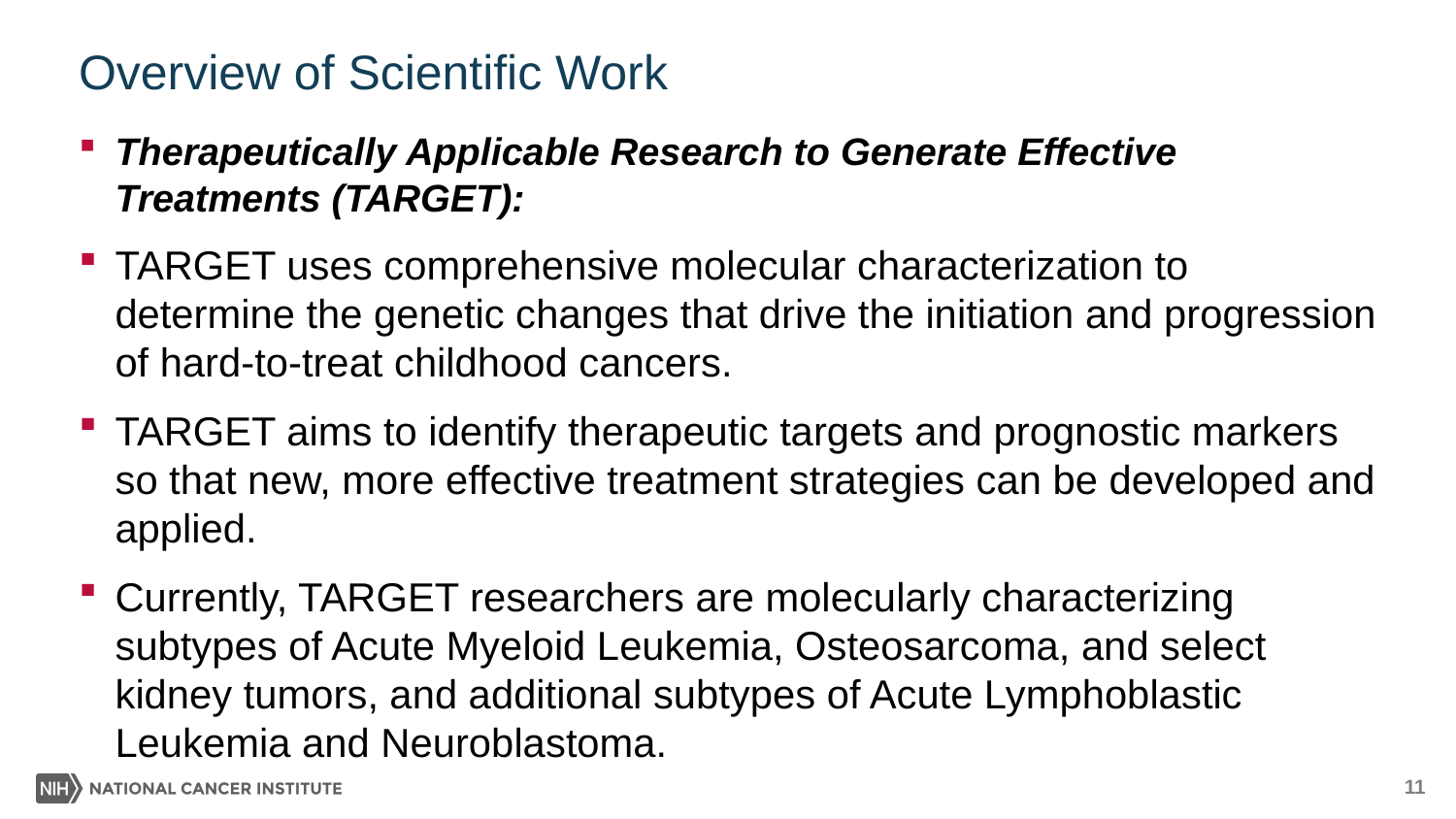

# Overview of Scientific Work
Therapeutically Applicable Research to Generate Effective Treatments (TARGET):
TARGET uses comprehensive molecular characterization to determine the genetic changes that drive the initiation and progression of hard-to-treat childhood cancers.
TARGET aims to identify therapeutic targets and prognostic markers so that new, more effective treatment strategies can be developed and applied.
Currently, TARGET researchers are molecularly characterizing subtypes of Acute Myeloid Leukemia, Osteosarcoma, and select kidney tumors, and additional subtypes of Acute Lymphoblastic Leukemia and Neuroblastoma.